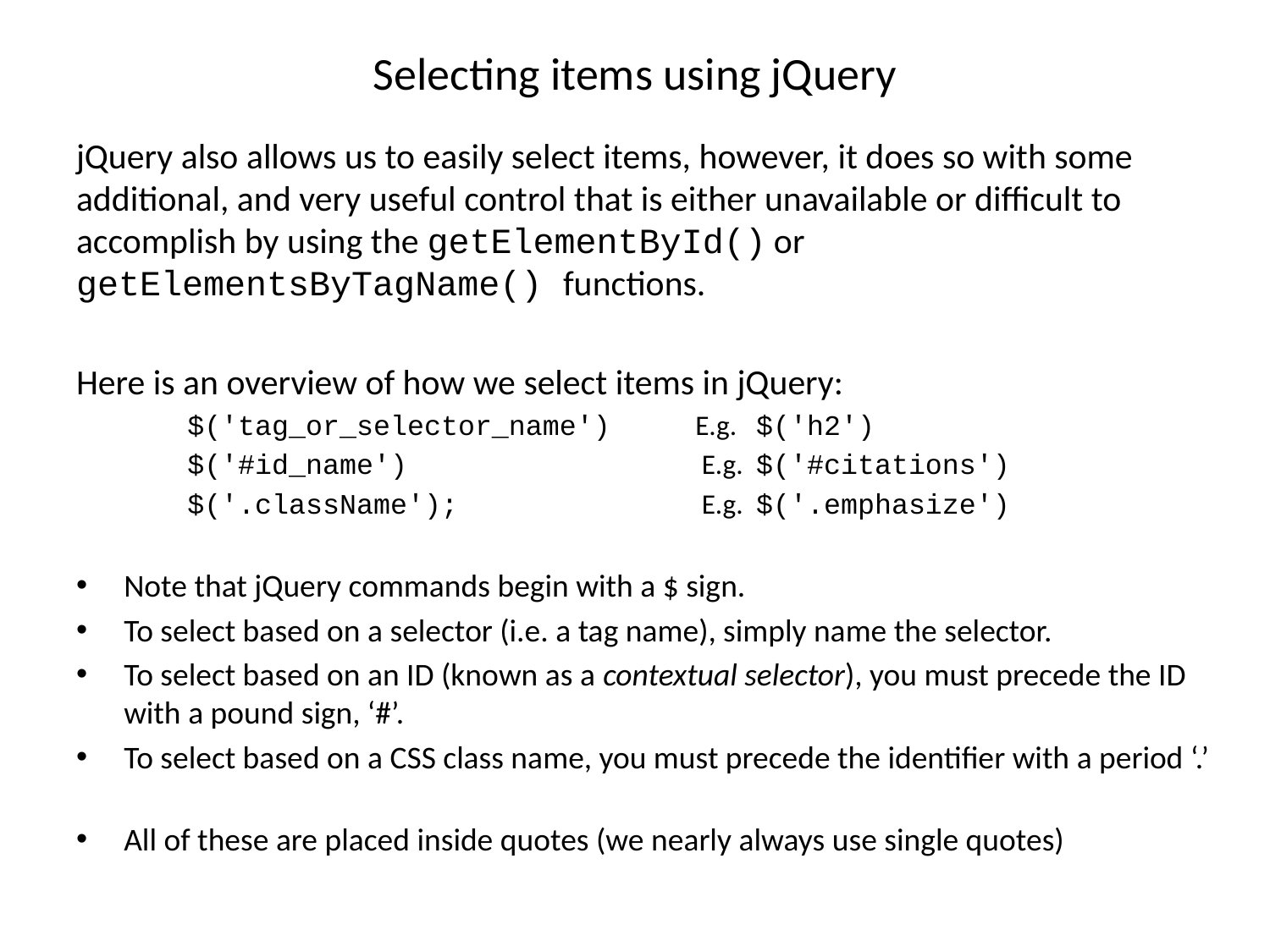

# Selecting items using jQuery
jQuery also allows us to easily select items, however, it does so with some additional, and very useful control that is either unavailable or difficult to accomplish by using the getElementById() or getElementsByTagName() functions.

Here is an overview of how we select items in jQuery:
$('tag_or_selector_name')	E.g.   $('h2')
$('#id_name')			 E.g.  $('#citations')
$('.className');		 E.g.  $('.emphasize')

Note that jQuery commands begin with a $ sign.
To select based on a selector (i.e. a tag name), simply name the selector.
To select based on an ID (known as a contextual selector), you must precede the ID with a pound sign, ‘#’.
To select based on a CSS class name, you must precede the identifier with a period ‘.’
All of these are placed inside quotes (we nearly always use single quotes)